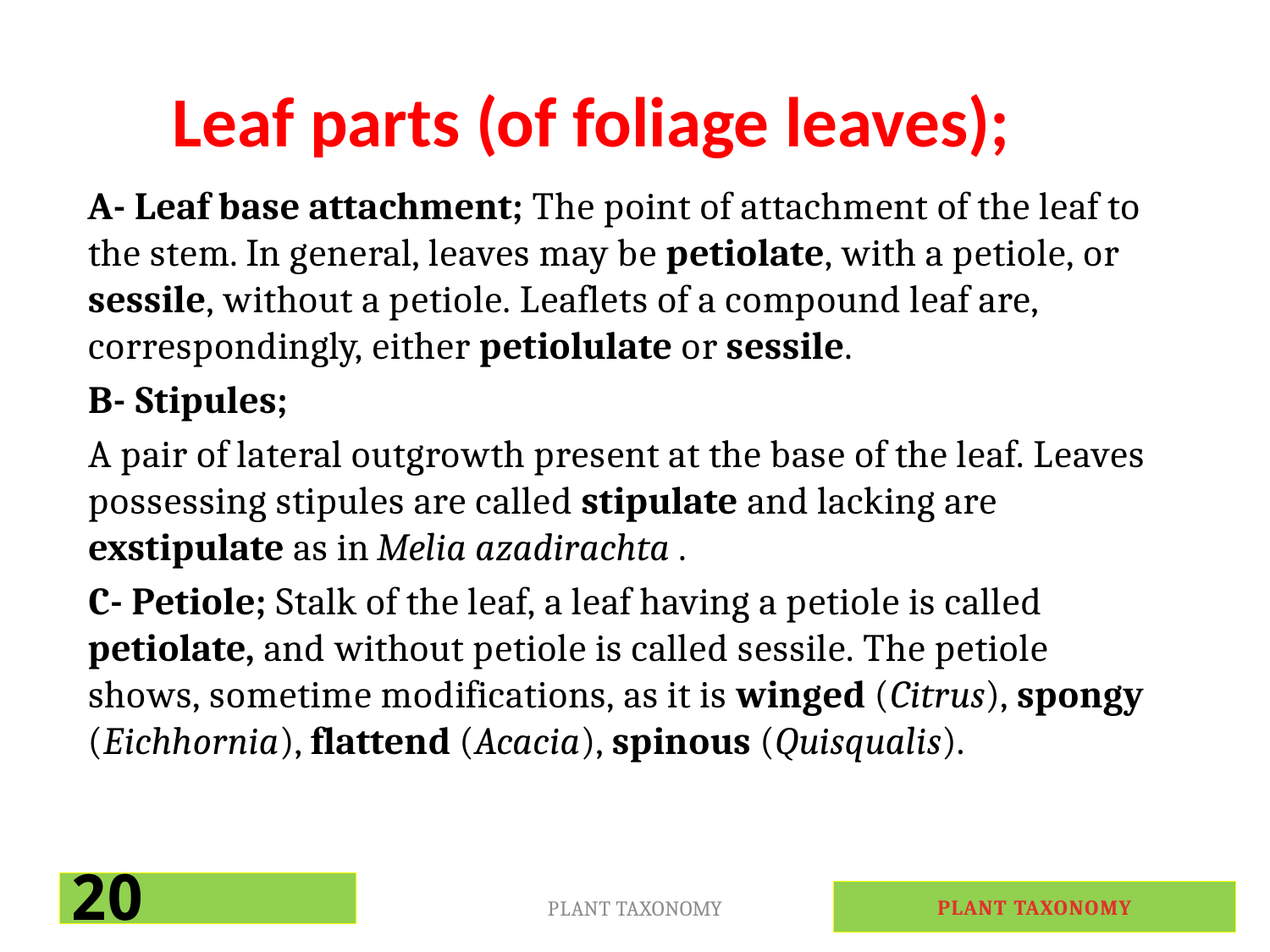

# Leaf parts (of foliage leaves);

A- Leaf base attachment; The point of attachment of the leaf to the stem. In general, leaves may be petiolate, with a petiole, or sessile, without a petiole. Leaflets of a compound leaf are, correspondingly, either petiolulate or sessile.
B- Stipules;
A pair of lateral outgrowth present at the base of the leaf. Leaves possessing stipules are called stipulate and lacking are exstipulate as in Melia azadirachta .
C- Petiole; Stalk of the leaf, a leaf having a petiole is called petiolate, and without petiole is called sessile. The petiole shows, sometime modifications, as it is winged (Citrus), spongy (Eichhornia), flattend (Acacia), spinous (Quisqualis).

20
PLANT TAXONOMY
20
PLANT TAXONOMY